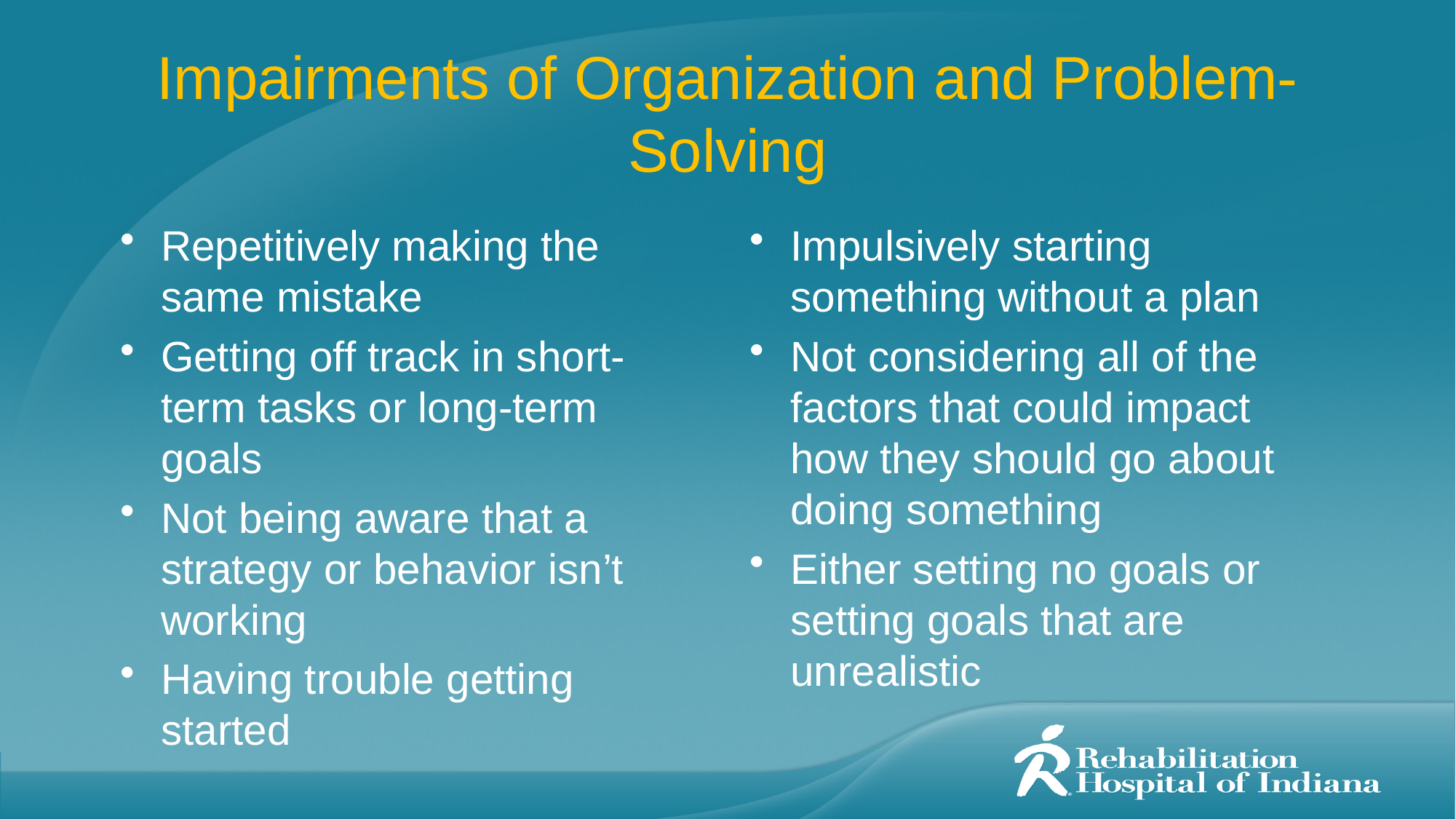

# Impairments of Organization and Problem-Solving
Repetitively making the same mistake
Getting off track in short- term tasks or long-term goals
Not being aware that a strategy or behavior isn’t working
Having trouble getting started
Impulsively starting something without a plan
Not considering all of the factors that could impact how they should go about doing something
Either setting no goals or setting goals that are unrealistic